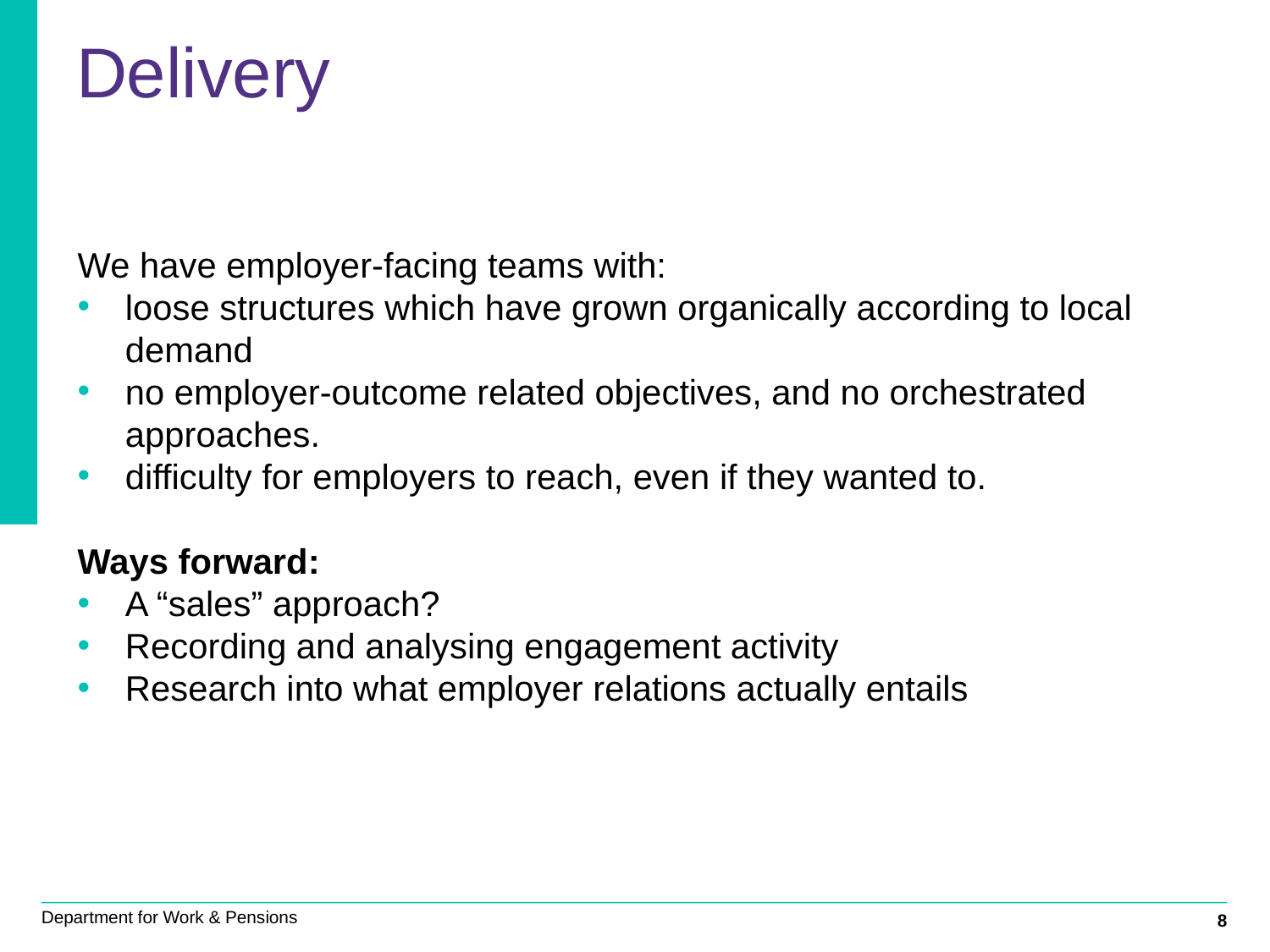

Delivery
We have employer-facing teams with:
loose structures which have grown organically according to local demand
no employer-outcome related objectives, and no orchestrated approaches.
difficulty for employers to reach, even if they wanted to.

Ways forward:
A “sales” approach?
Recording and analysing engagement activity
Research into what employer relations actually entails